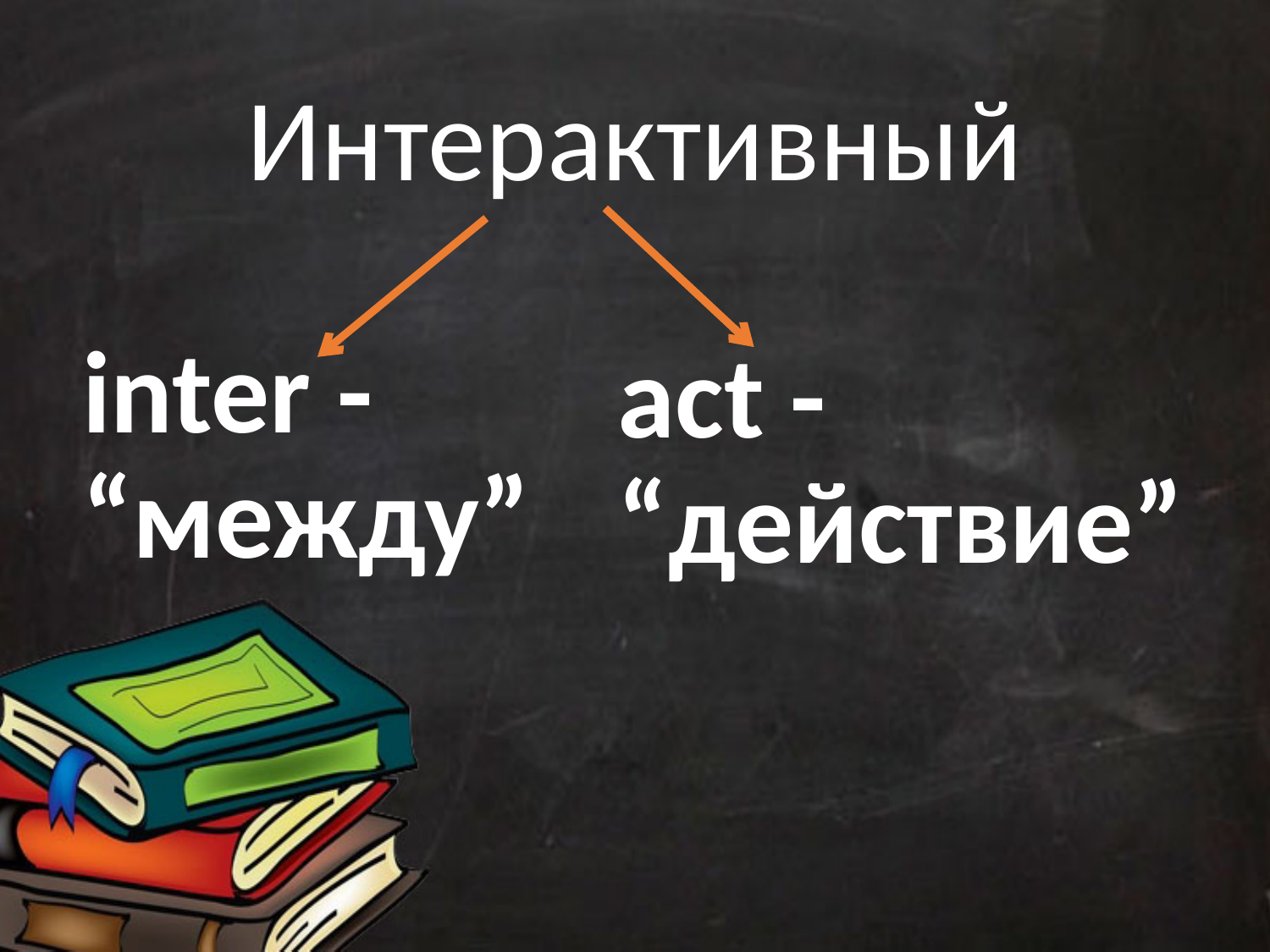

# Интерактивный
inter - “между”
act - “действие”